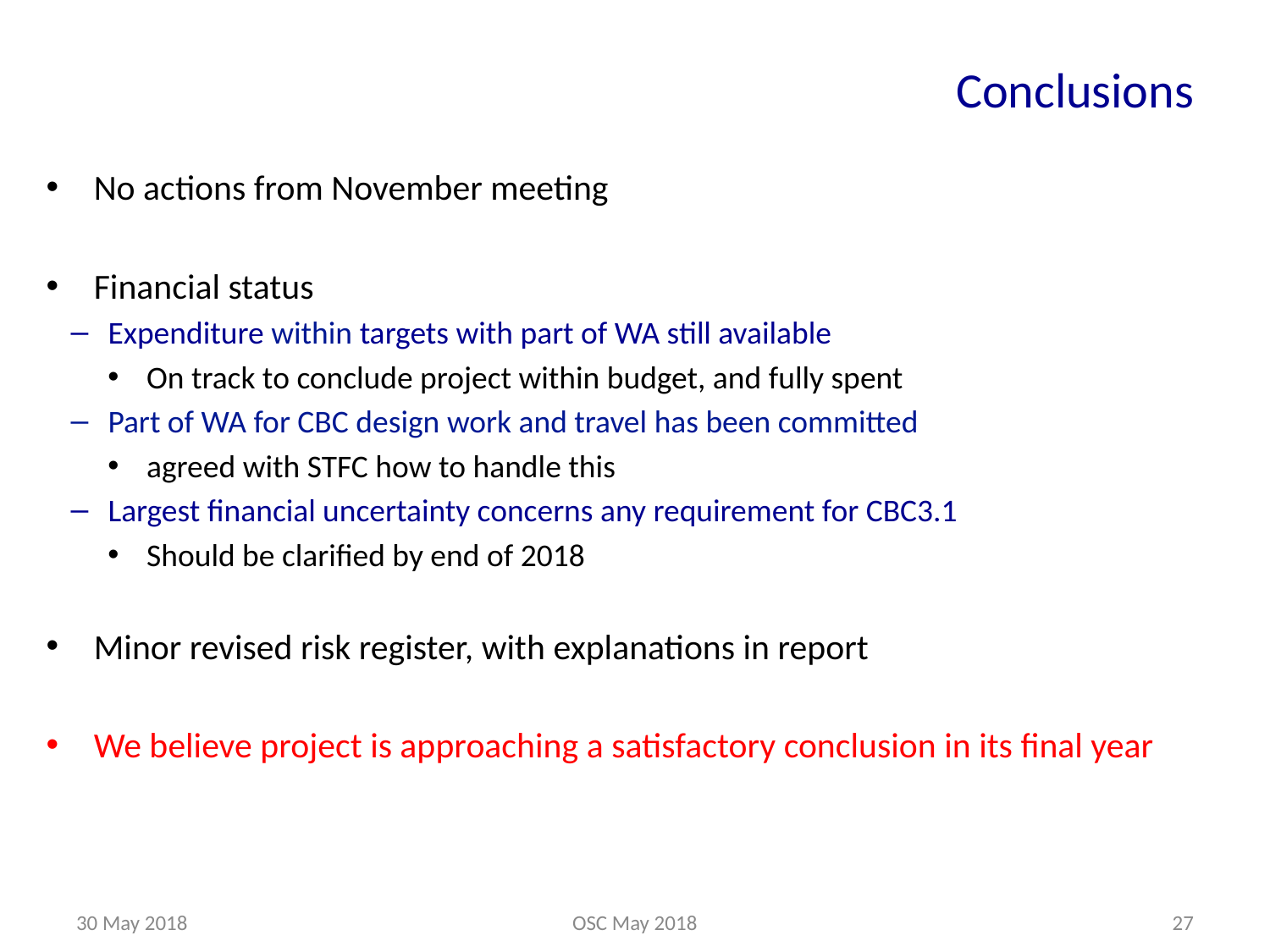

# Conclusions
No actions from November meeting

Financial status
Expenditure within targets with part of WA still available
On track to conclude project within budget, and fully spent
Part of WA for CBC design work and travel has been committed
agreed with STFC how to handle this
Largest financial uncertainty concerns any requirement for CBC3.1
Should be clarified by end of 2018

Minor revised risk register, with explanations in report

We believe project is approaching a satisfactory conclusion in its final year

30 May 2018
OSC May 2018
27